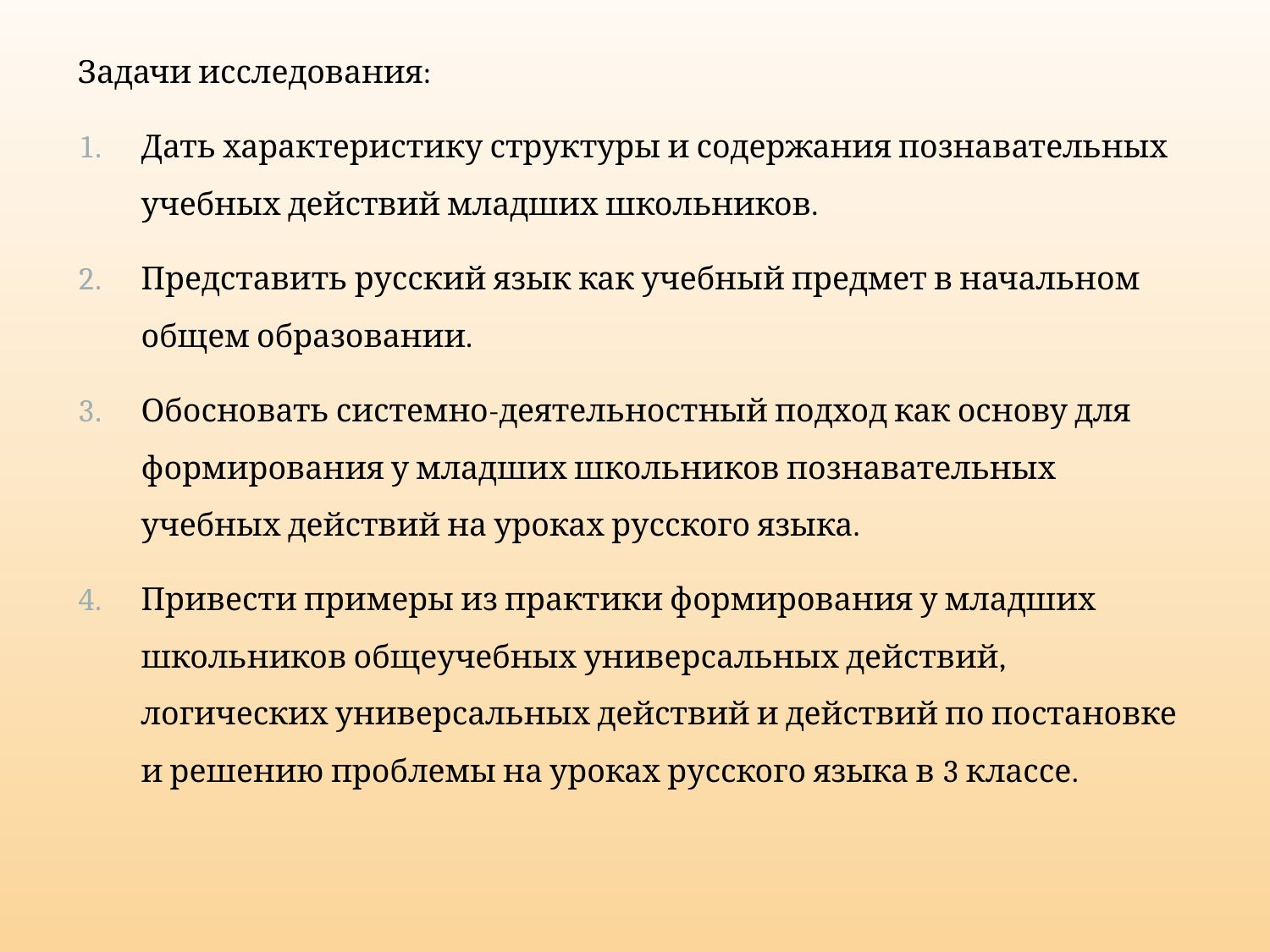

Задачи исследования:
Дать характеристику структуры и содержания познавательных учебных действий младших школьников.
Представить русский язык как учебный предмет в начальном общем образовании.
Обосновать системно-деятельностный подход как основу для  формирования у младших школьников познавательных учебных действий на уроках русского языка.
Привести примеры из практики формирования у младших школьников общеучебных универсальных действий, логических универсальных действий и действий по постановке и решению проблемы на уроках русского языка в 3 классе.